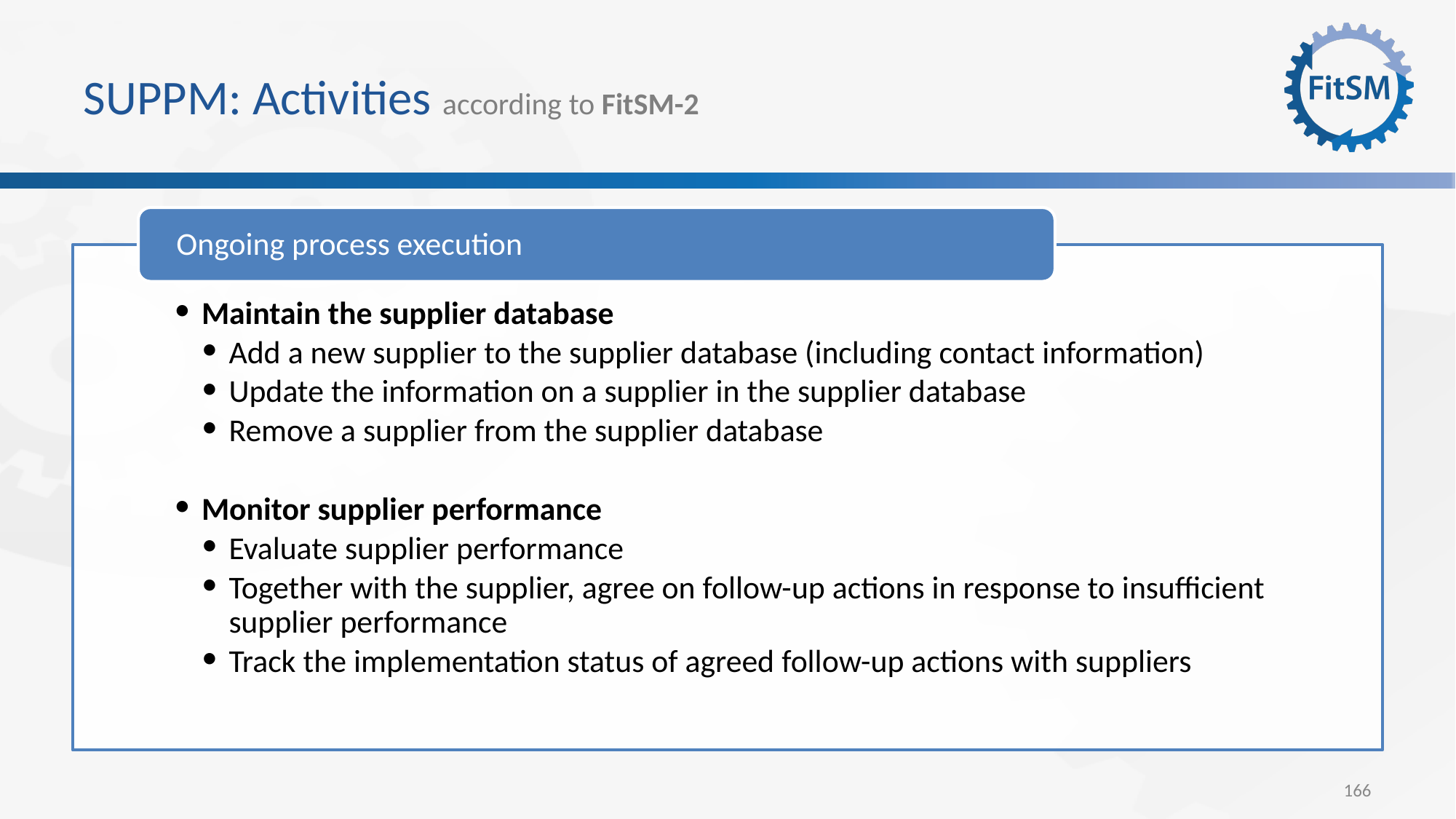

# SUPPM: Activities according to FitSM-2

Ongoing process execution

Maintain the supplier database
Add a new supplier to the supplier database (including contact information)
Update the information on a supplier in the supplier database
Remove a supplier from the supplier database

Monitor supplier performance
Evaluate supplier performance
Together with the supplier, agree on follow-up actions in response to insufficient supplier performance
Track the implementation status of agreed follow-up actions with suppliers
166